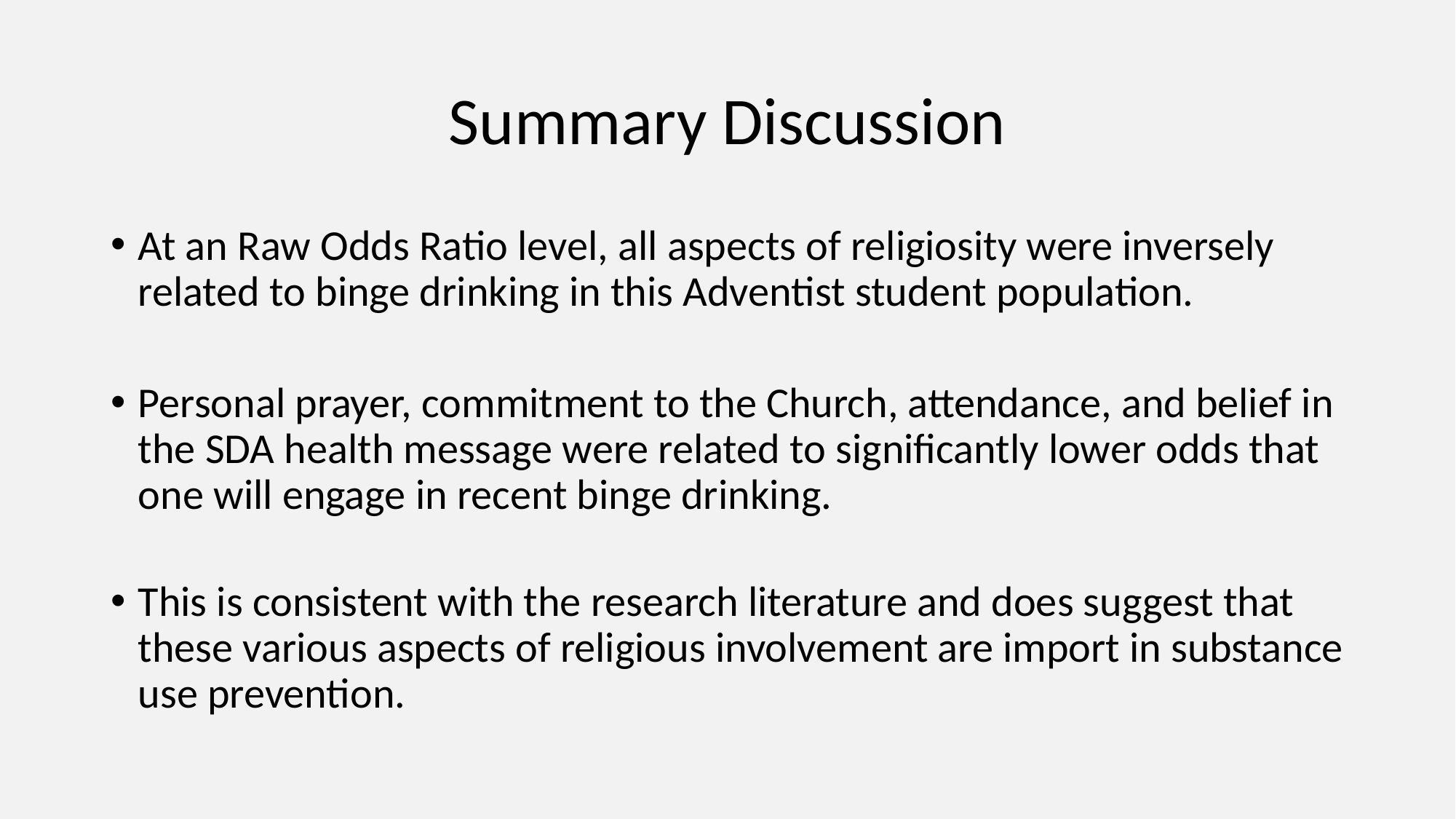

# Summary Discussion
At an Raw Odds Ratio level, all aspects of religiosity were inversely related to binge drinking in this Adventist student population.
Personal prayer, commitment to the Church, attendance, and belief in the SDA health message were related to significantly lower odds that one will engage in recent binge drinking.
This is consistent with the research literature and does suggest that these various aspects of religious involvement are import in substance use prevention.